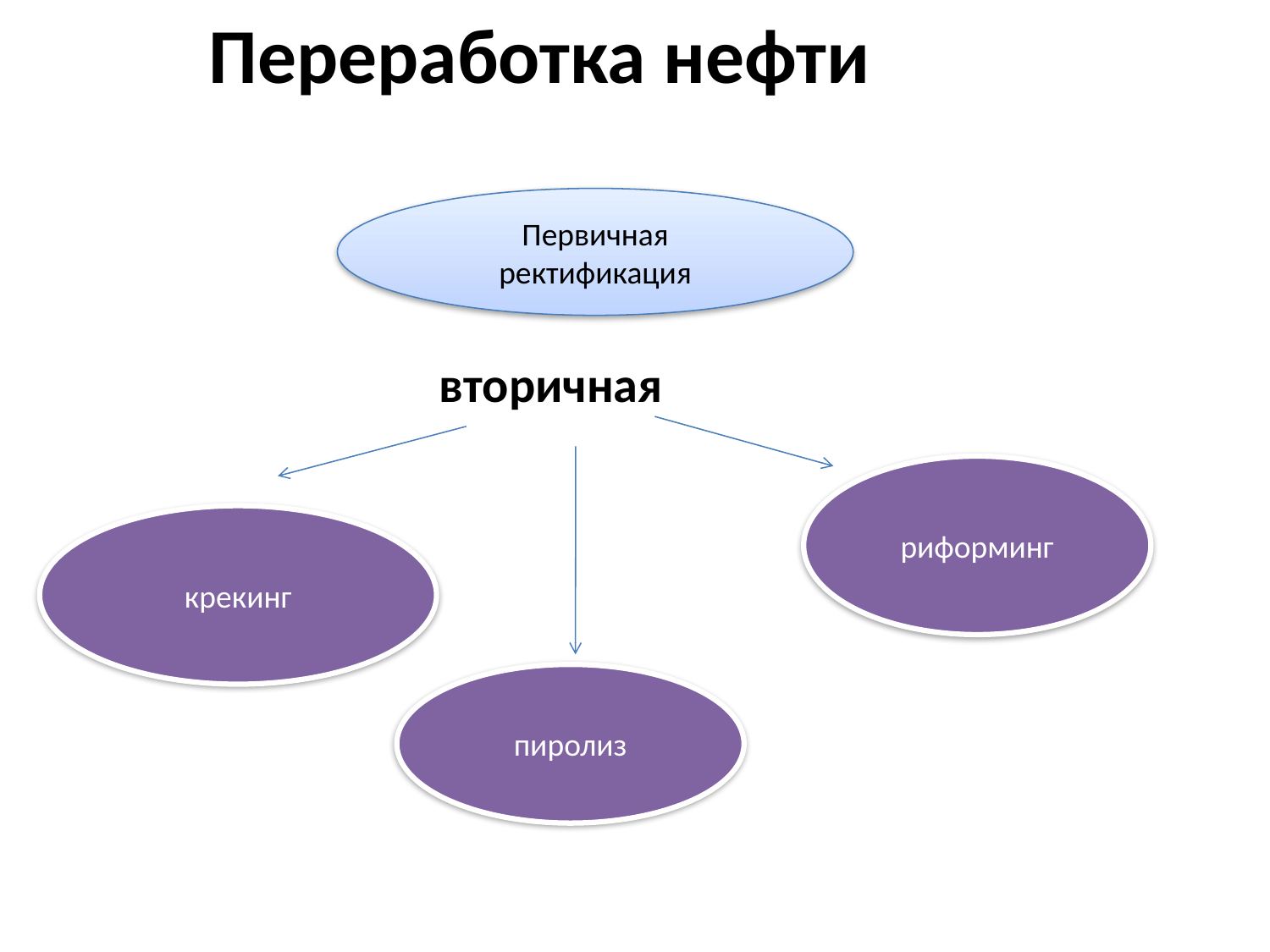

Переработка нефти
Первичная
ректификация
Первичная
ректификация
вторичная
риформинг
крекинг
крекинг
пиролиз
пиролиз